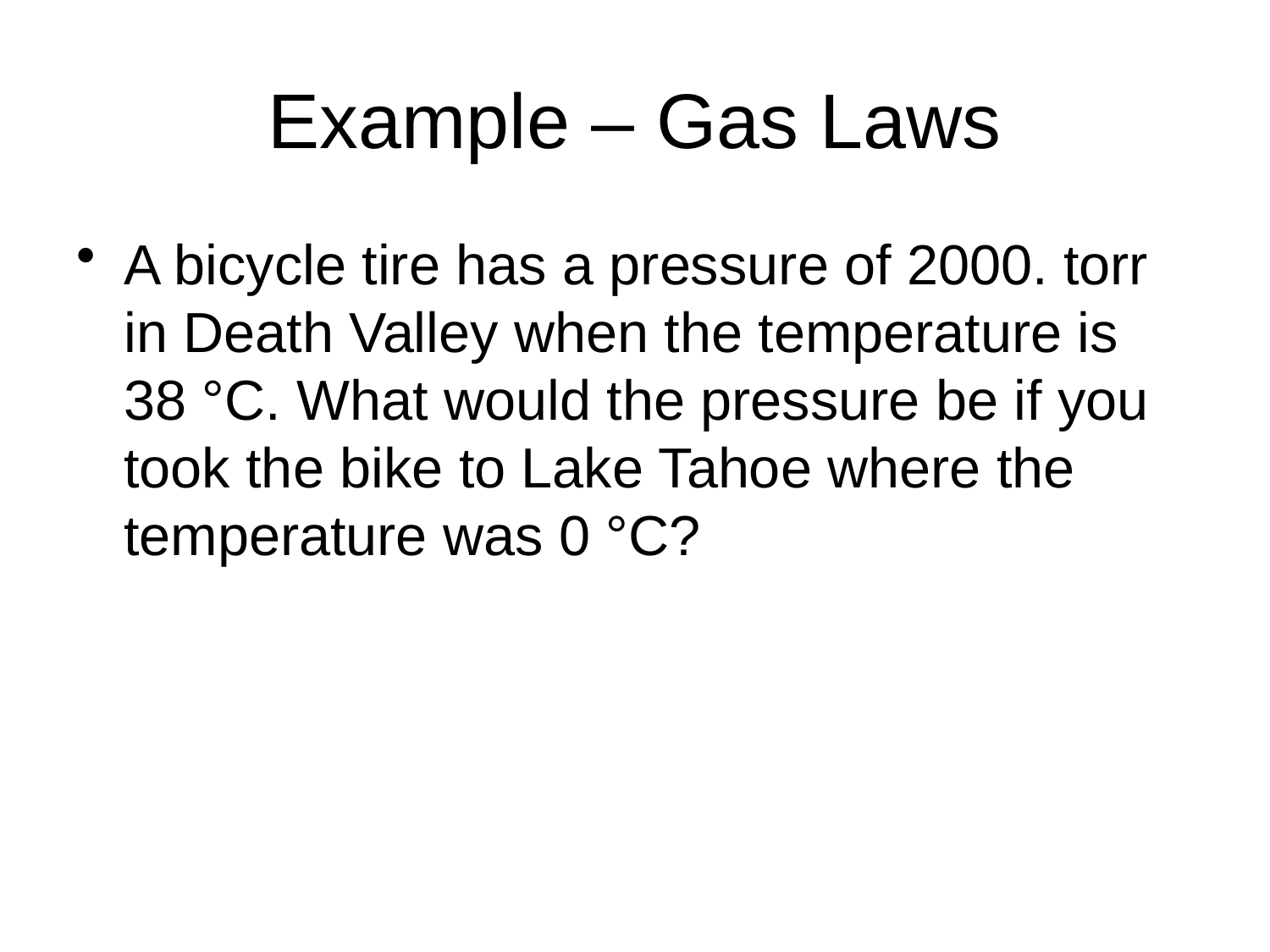

# Example – Gas Laws
A bicycle tire has a pressure of 2000. torr in Death Valley when the temperature is 38 °C. What would the pressure be if you took the bike to Lake Tahoe where the temperature was 0 °C?